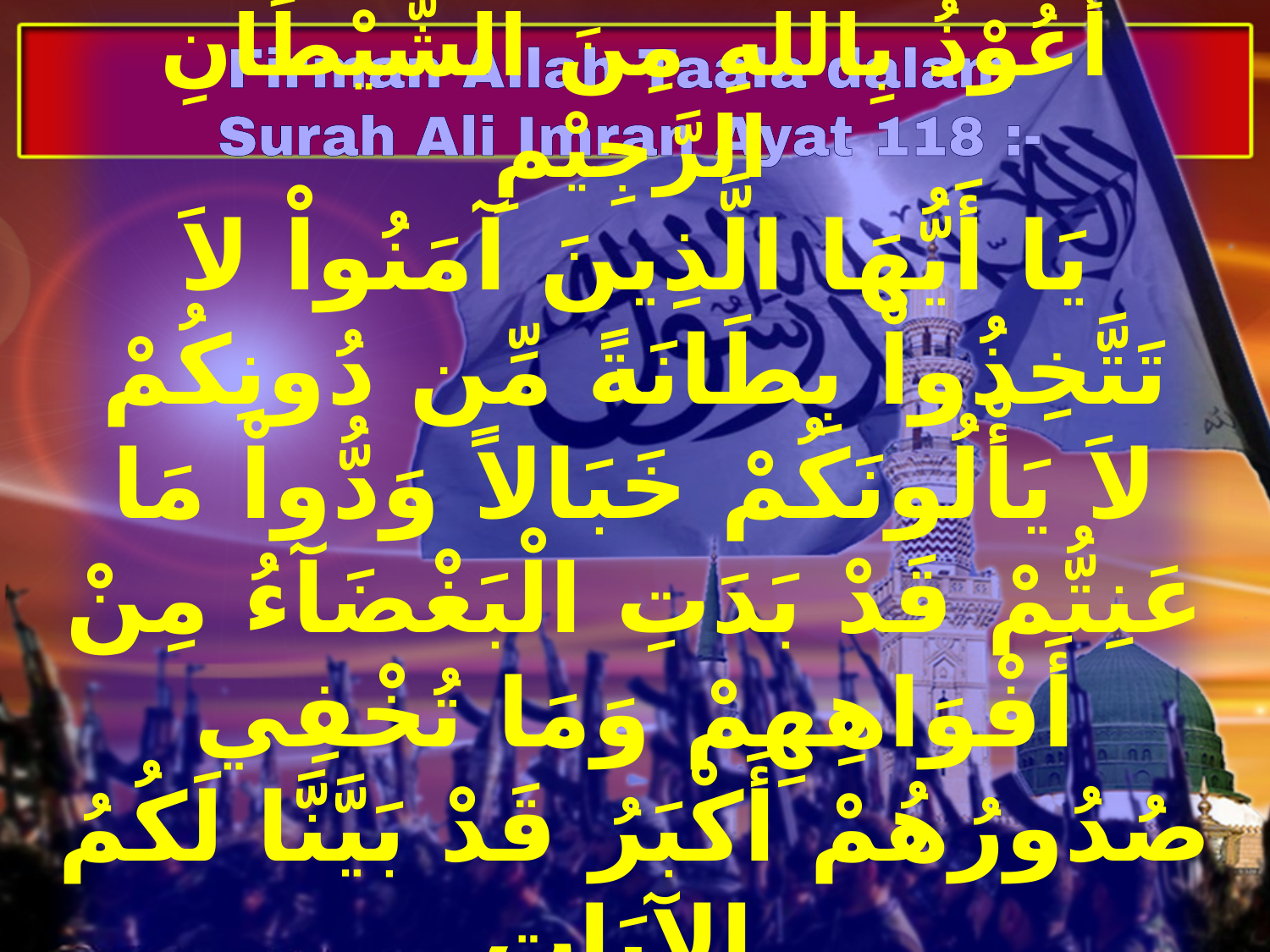

Firman Allah Taala dalam
Surah Ali Imran Ayat 118 :-
أَعُوْذُ بِاللهِ مِنَ الشَّيْطَانِ الرَّجِيْمِ
يَا أَيُّهَا الَّذِينَ آمَنُواْ لاَ تَتَّخِذُواْ بِطَانَةً مِّن دُونِكُمْ لاَ يَأْلُونَكُمْ خَبَالاً وَدُّواْ مَا عَنِتُّمْ قَدْ بَدَتِ الْبَغْضَآءُ مِنْ أَفْوَاهِهِمْ وَمَا تُخْفِي صُدُورُهُمْ أَكْبَرُ قَدْ بَيَّنَّا لَكُمُ الآيَاتِ
إِن كُنتُمْ تَعْقِلُونَ